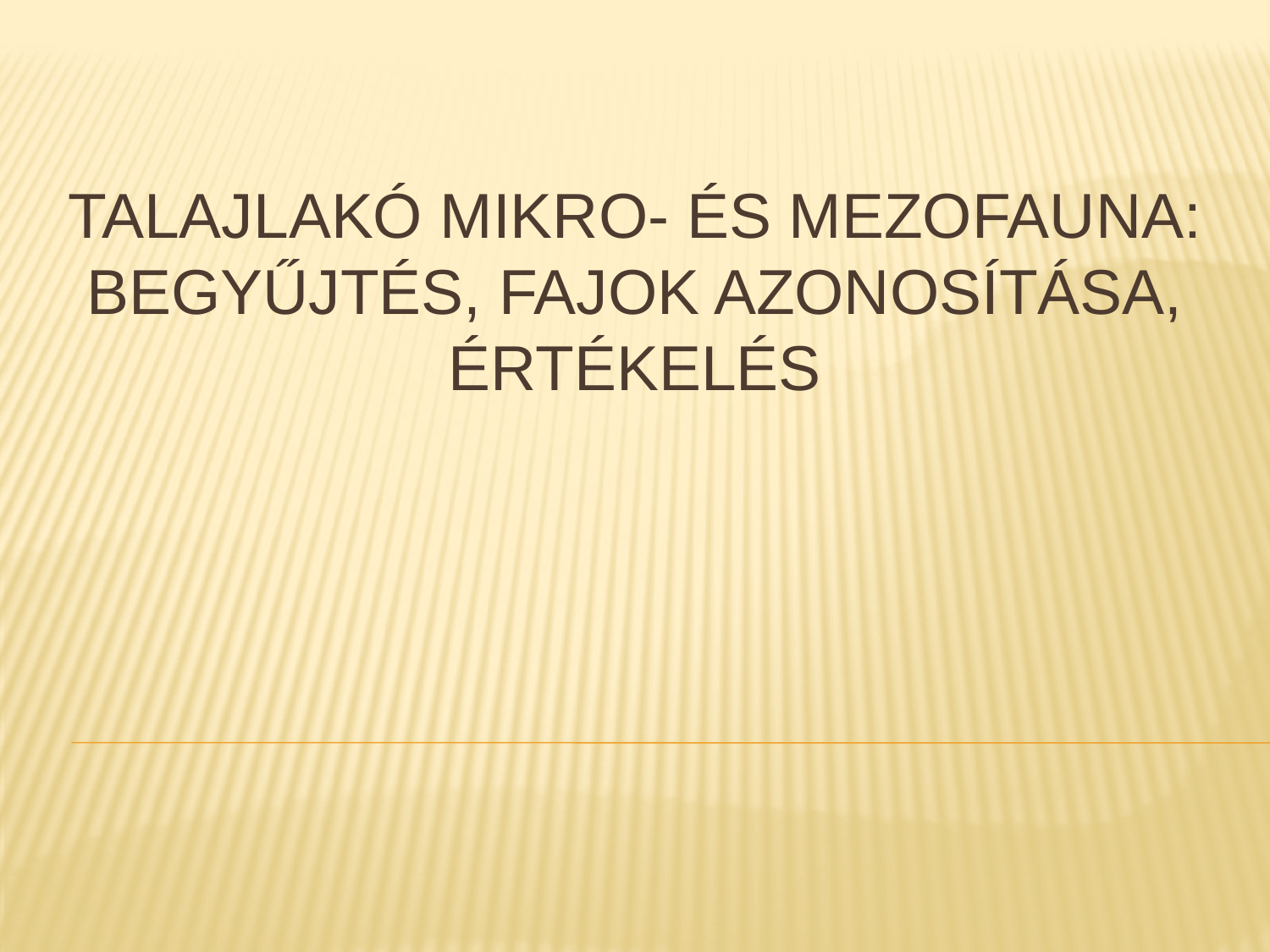

# Talajlakó mikro- és mezofauna: begyűjtés, fajok azonosítása, értékelés